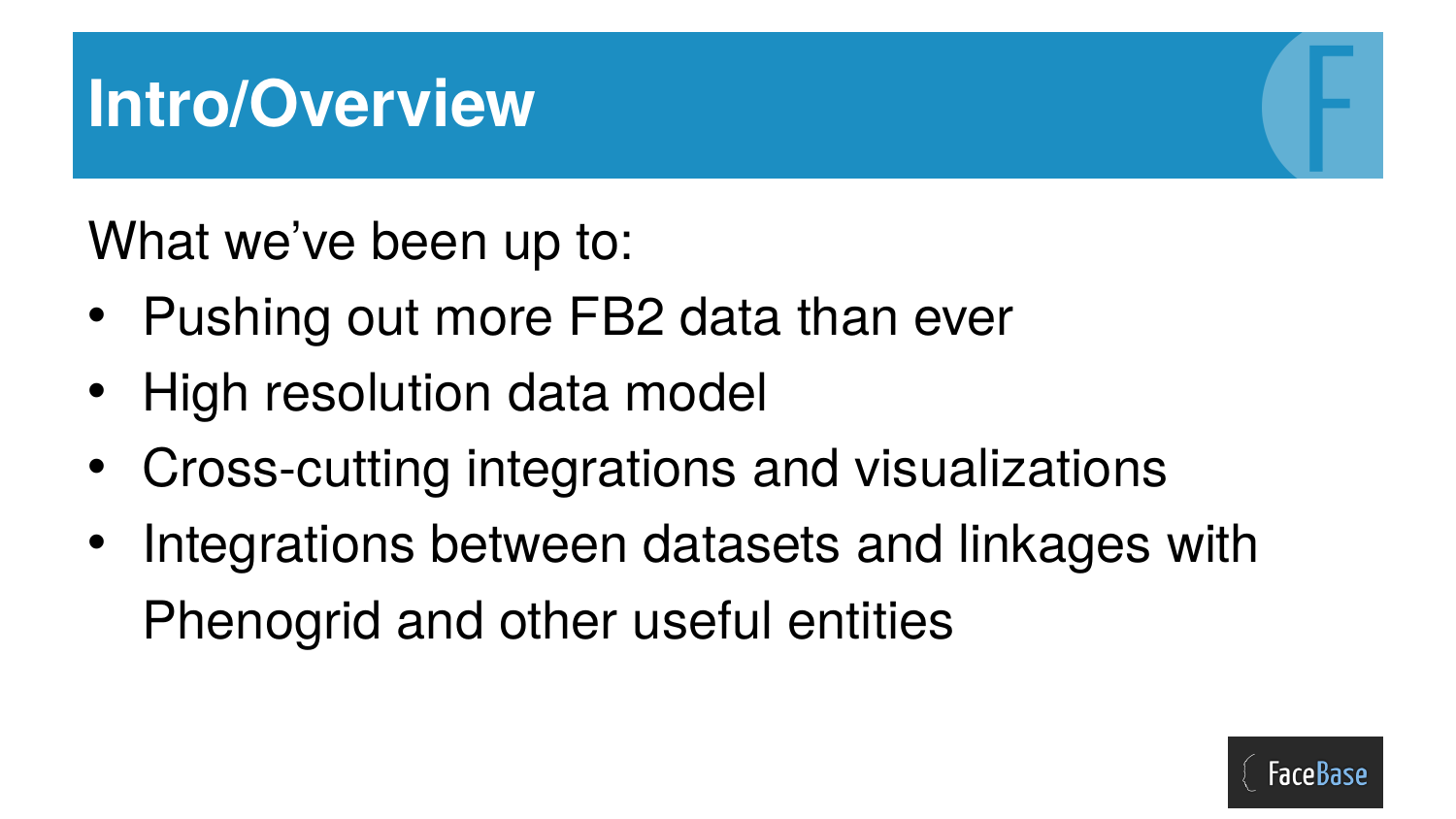

# Intro/Overview
What we’ve been up to:
Pushing out more FB2 data than ever
High resolution data model
Cross-cutting integrations and visualizations
Integrations between datasets and linkages with Phenogrid and other useful entities